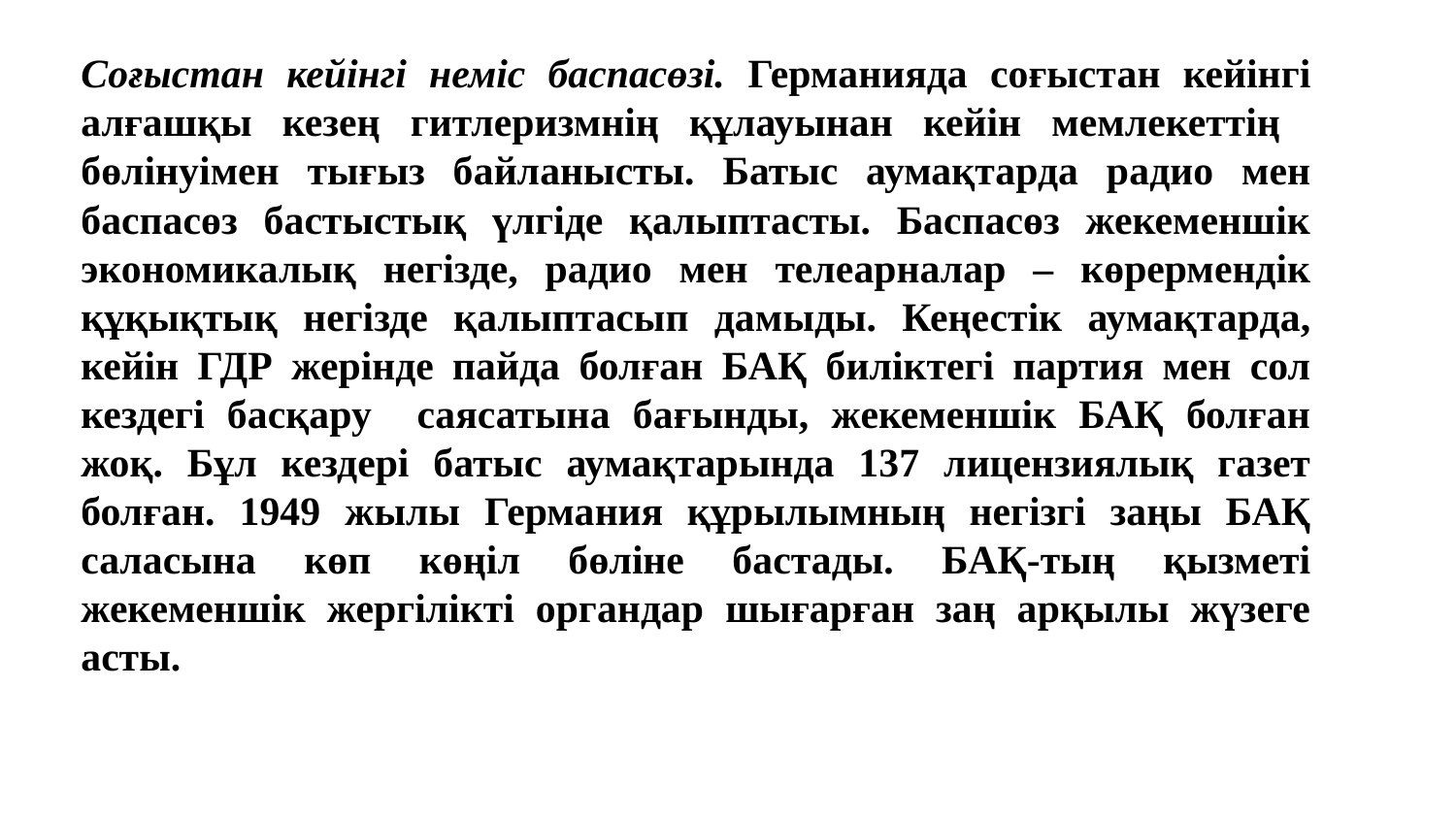

Соғыстан кейінгі неміс баспасөзі. Германияда соғыстан кейінгі алғашқы кезең гитлеризмнің құлауынан кейін мемлекеттің  бөлінуімен тығыз байланысты. Батыс аумақтарда радио мен баспасөз бастыстық үлгіде қалыптасты. Баспасөз жекеменшік экономикалық негізде, радио мен телеарналар – көрермендік құқықтық негізде қалыптасып дамыды. Кеңестік аумақтарда, кейін ГДР жерінде пайда болған БАҚ биліктегі партия мен сол кездегі басқару  саясатына бағынды, жекеменшік БАҚ болған жоқ. Бұл кездері батыс аумақтарында 137 лицензиялық газет болған. 1949 жылы Германия құрылымның негізгі заңы БАҚ саласына көп көңіл бөліне бастады. БАҚ-тың қызметі жекеменшік жергілікті органдар шығарған заң арқылы жүзеге асты.